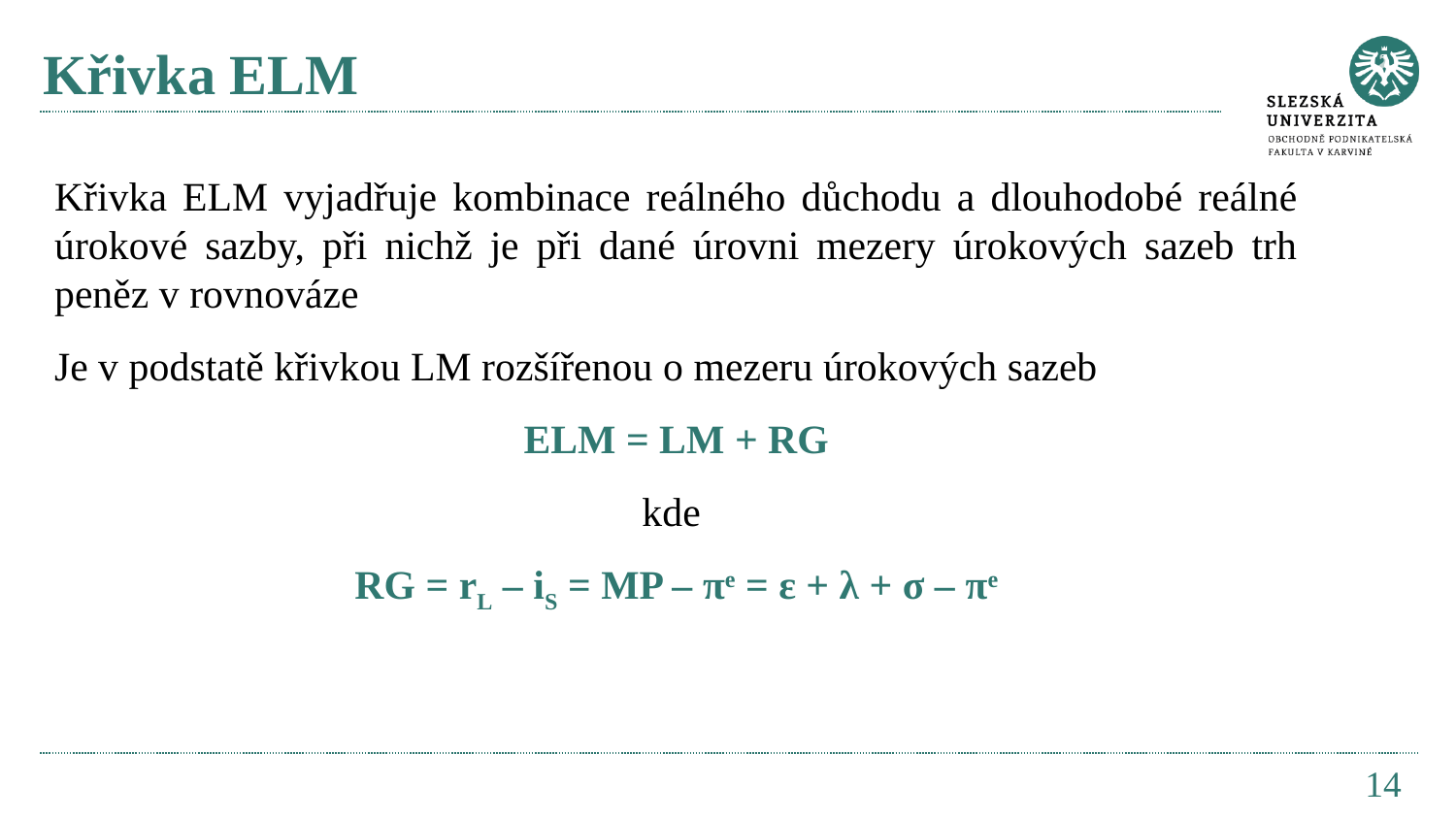

# Křivka ELM
Křivka ELM vyjadřuje kombinace reálného důchodu a dlouhodobé reálné úrokové sazby, při nichž je při dané úrovni mezery úrokových sazeb trh peněz v rovnováze
Je v podstatě křivkou LM rozšířenou o mezeru úrokových sazeb
ELM = LM + RG
kde
RG = rL – iS = MP – πe = ε + λ + σ – πe

14